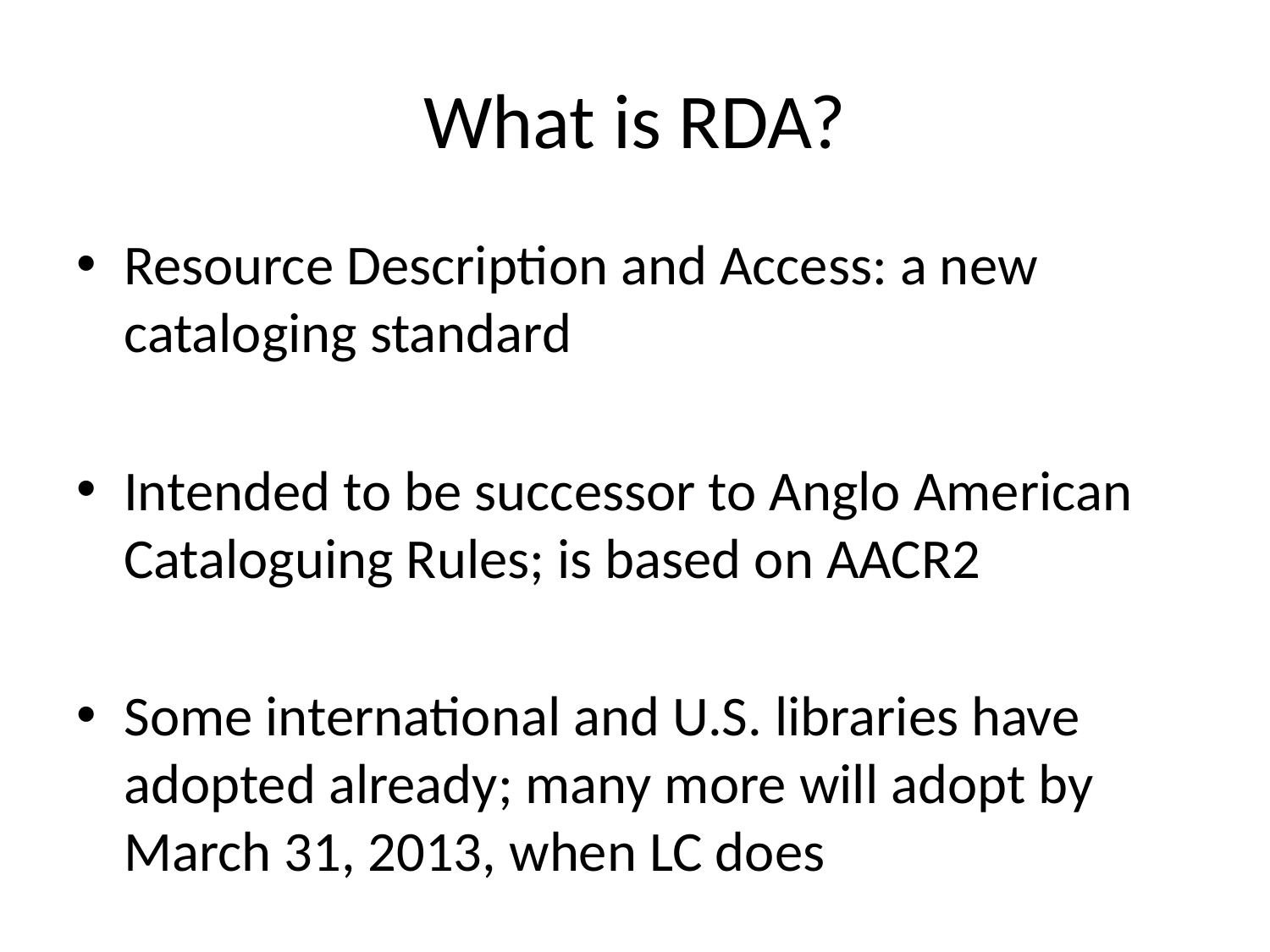

# What is RDA?
Resource Description and Access: a new cataloging standard

Intended to be successor to Anglo American Cataloguing Rules; is based on AACR2

Some international and U.S. libraries have adopted already; many more will adopt by March 31, 2013, when LC does